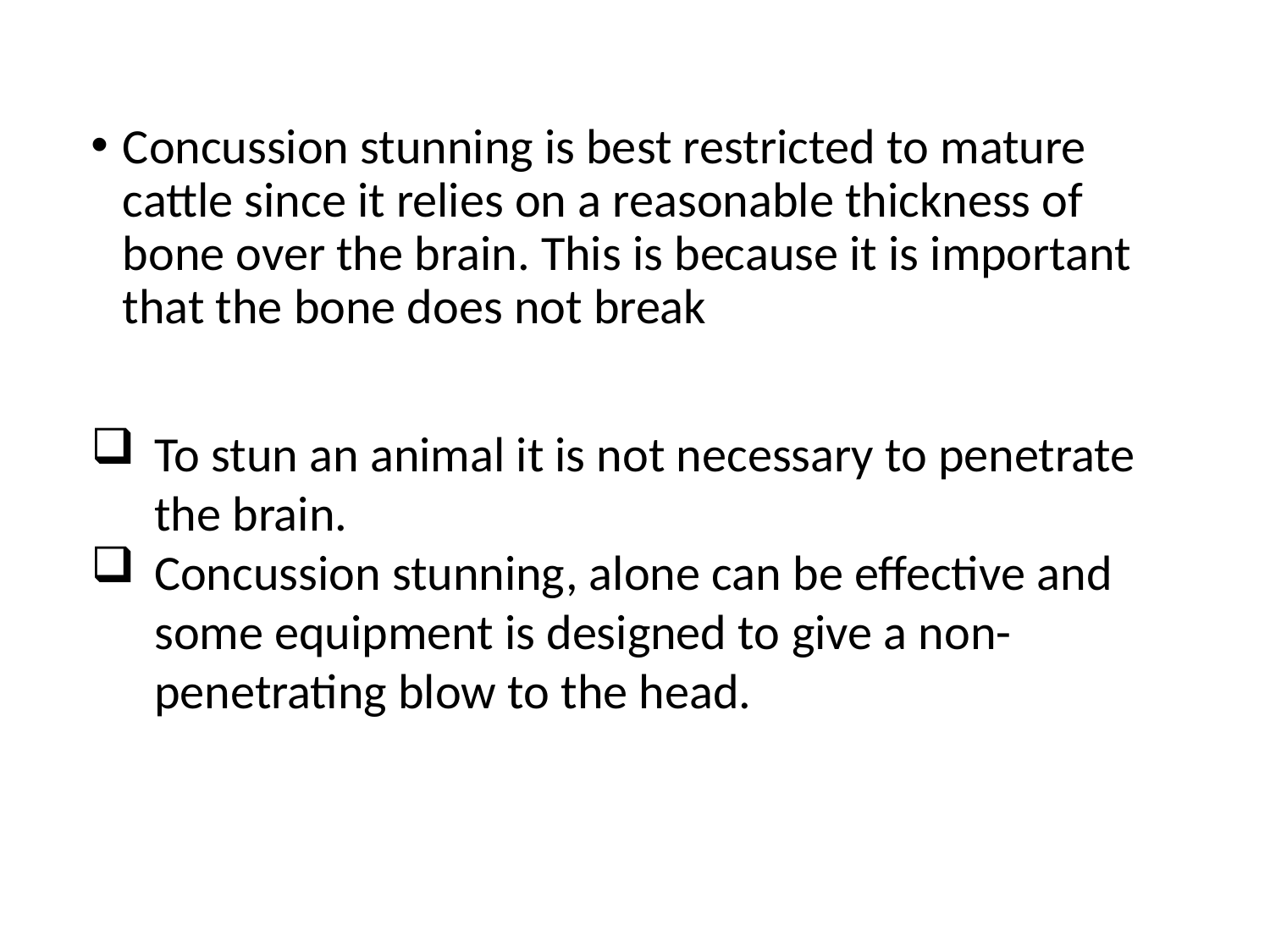

Concussion stunning is best restricted to mature cattle since it relies on a reasonable thickness of bone over the brain. This is because it is important that the bone does not break
To stun an animal it is not necessary to penetrate the brain.
Concussion stunning, alone can be effective and some equipment is designed to give a non-penetrating blow to the head.